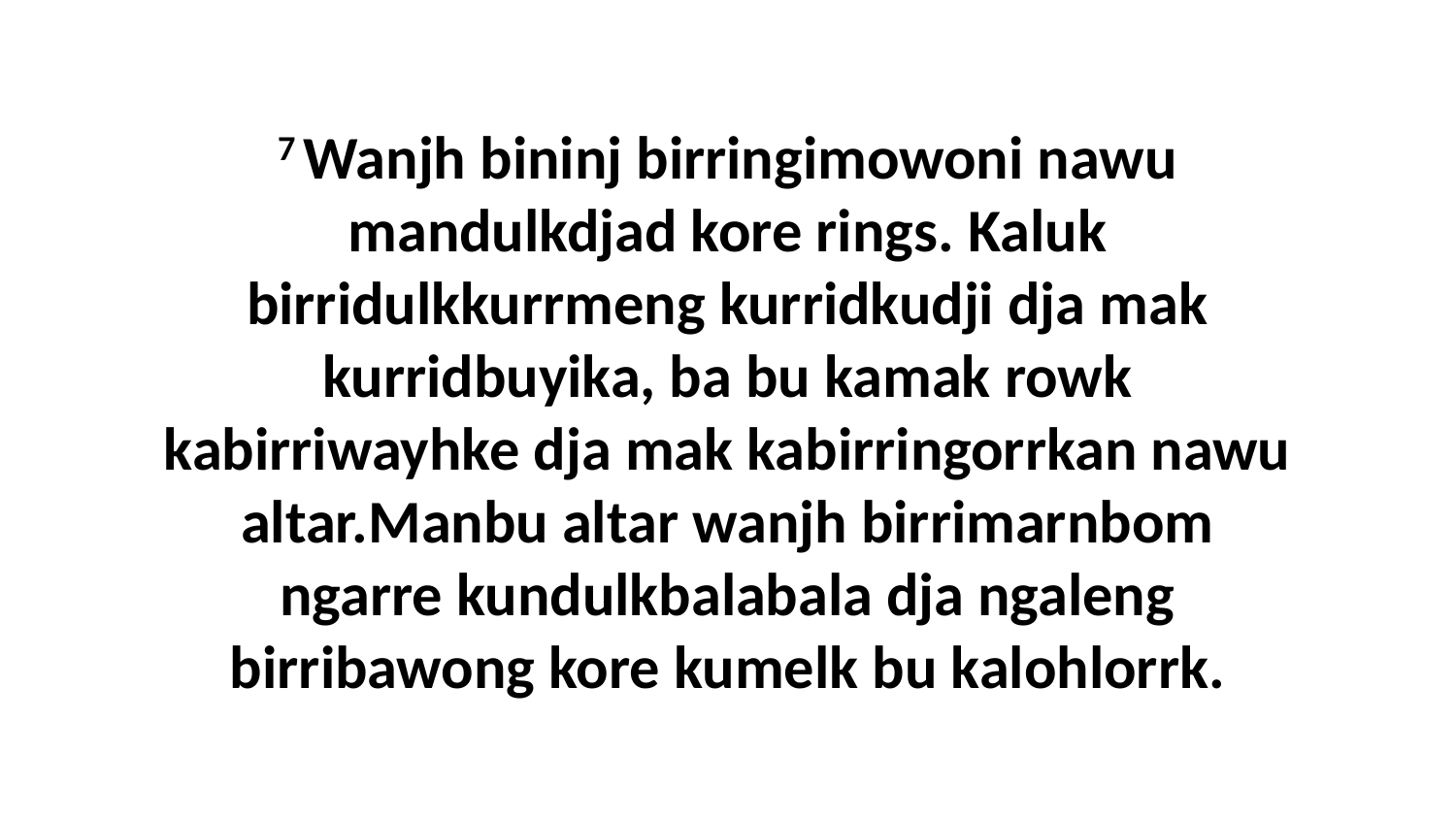

7 Wanjh bininj birringimowoni nawu mandulkdjad kore rings. Kaluk birridulkkurrmeng kurridkudji dja mak kurridbuyika, ba bu kamak rowk kabirriwayhke dja mak kabirringorrkan nawu altar.Manbu altar wanjh birrimarnbom ngarre kundulkbalabala dja ngaleng birribawong kore kumelk bu kalohlorrk.